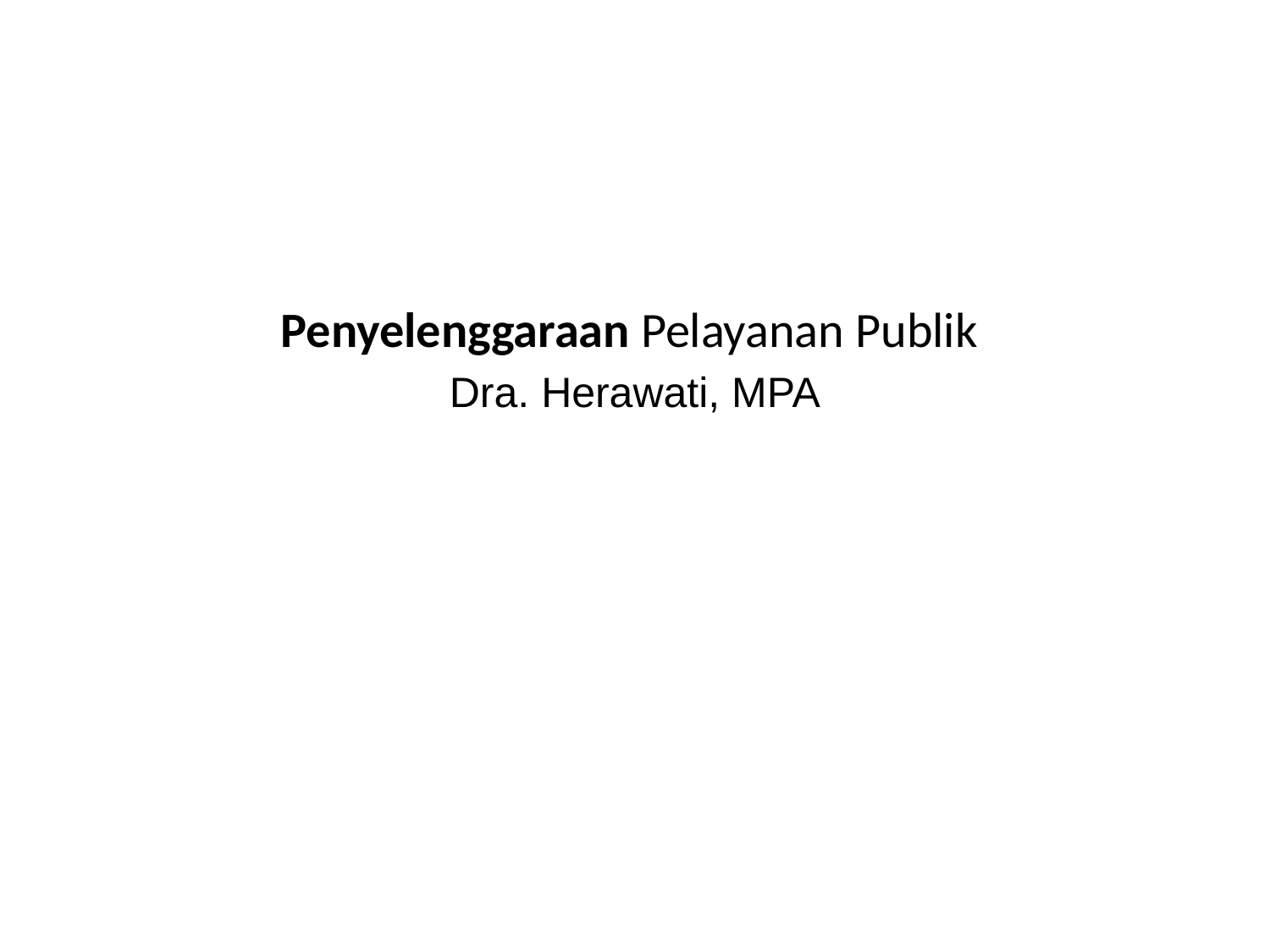

#

Penyelenggaraan Pelayanan Publik
Dra. Herawati, MPA